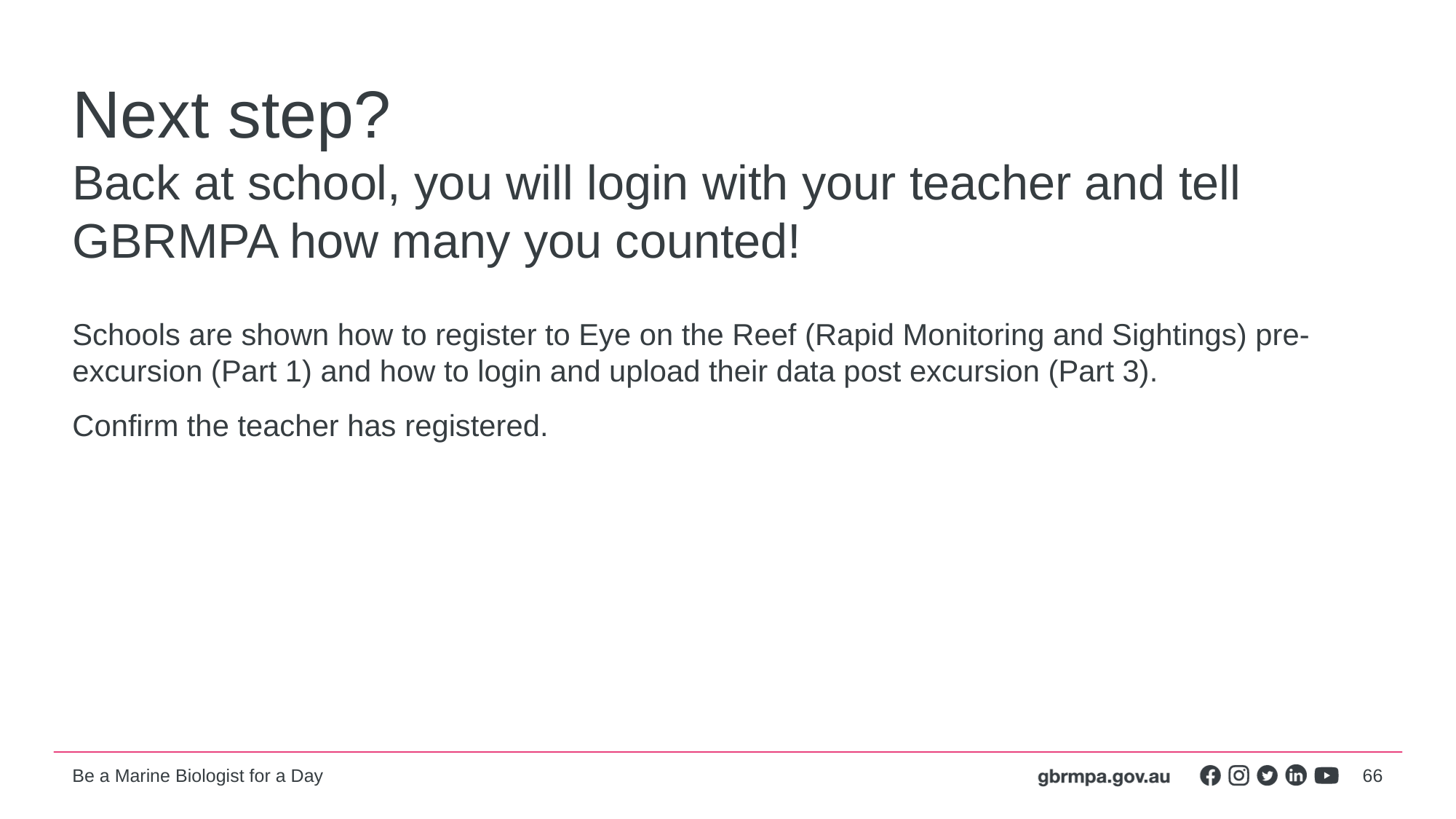

# Next step? Back at school, you will login with your teacher and tell GBRMPA how many you counted!
Schools are shown how to register to Eye on the Reef (Rapid Monitoring and Sightings) pre-excursion (Part 1) and how to login and upload their data post excursion (Part 3).
Confirm the teacher has registered.
66